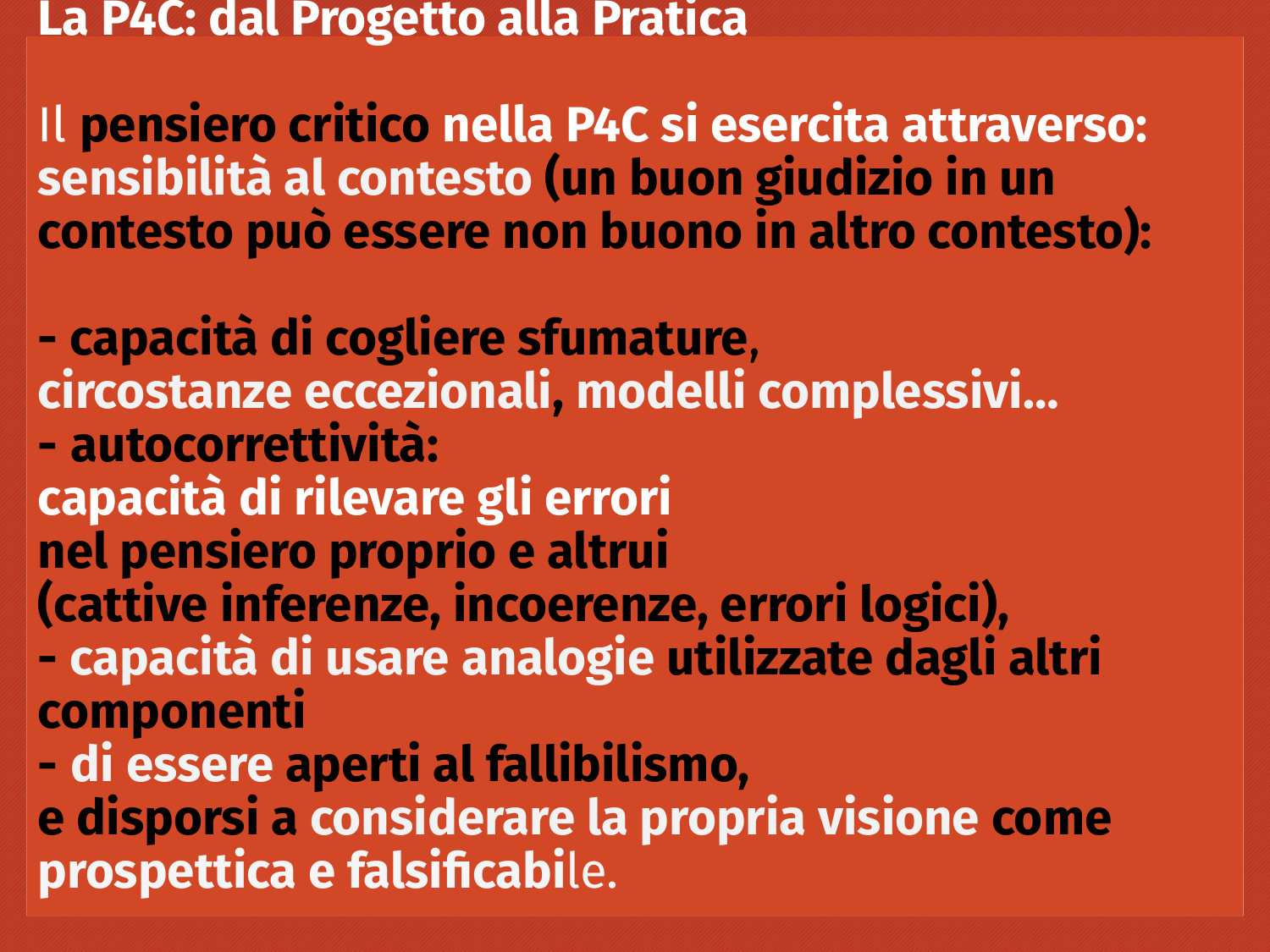

# La P4C: dal Progetto alla Pratica Il pensiero critico nella P4C si esercita attraverso: sensibilità al contesto (un buon giudizio in un contesto può essere non buono in altro contesto): - capacità di cogliere sfumature, circostanze eccezionali, modelli complessivi… - autocorrettività: capacità di rilevare gli errori nel pensiero proprio e altrui (cattive inferenze, incoerenze, errori logici), - capacità di usare analogie utilizzate dagli altri componenti - di essere aperti al fallibilismo, e disporsi a considerare la propria visione come prospettica e falsificabile.